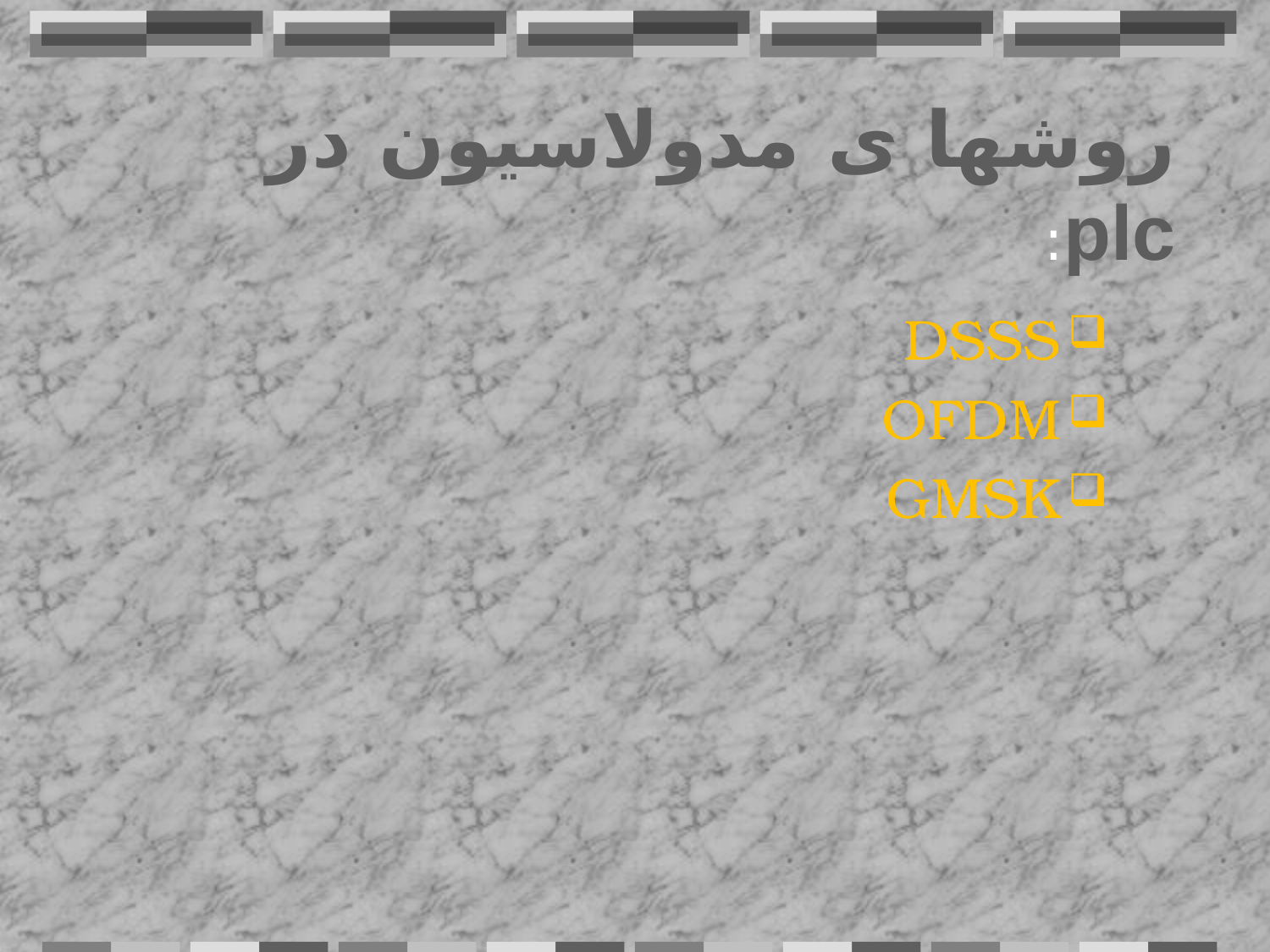

# روشها ی مدولاسیون در plc:
DSSS
OFDM
GMSK